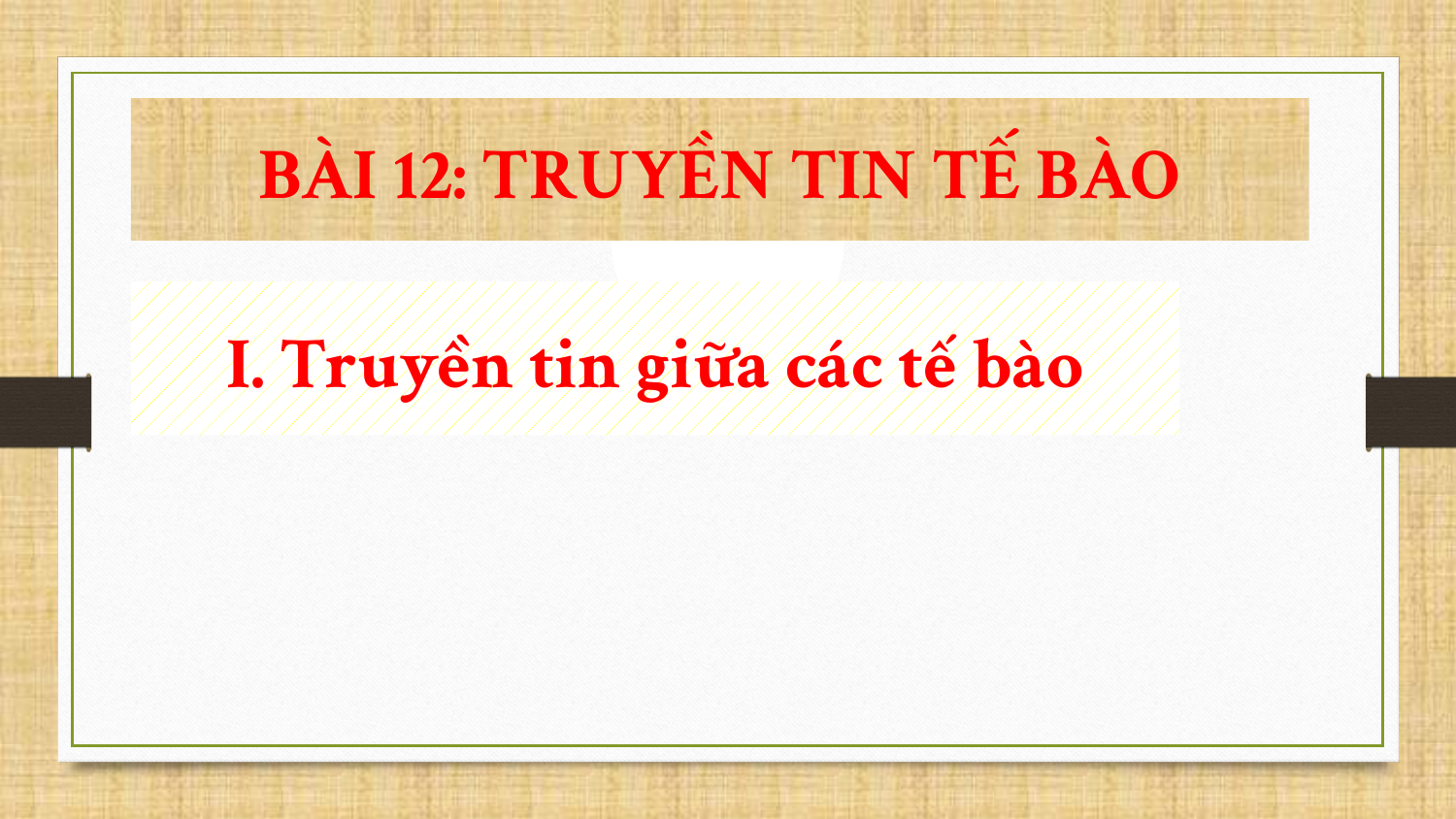

BÀI 12: TRUYỀN TIN TẾ BÀO

# I. Truyền tin giữa các tế bào